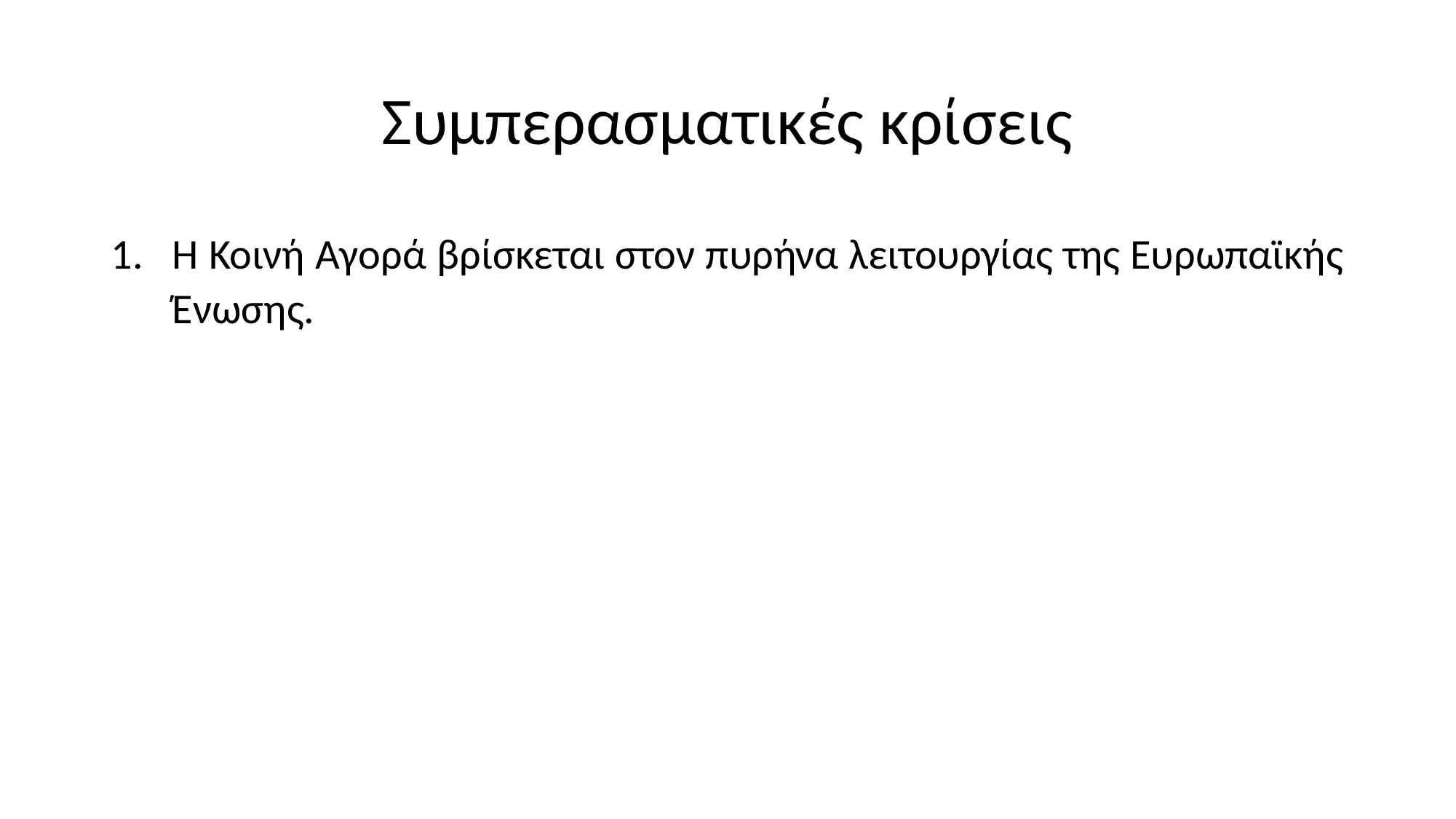

# Συμπερασματικές κρίσεις
Η Κοινή Αγορά βρίσκεται στον πυρήνα λειτουργίας της Ευρωπαϊκής Ένωσης.